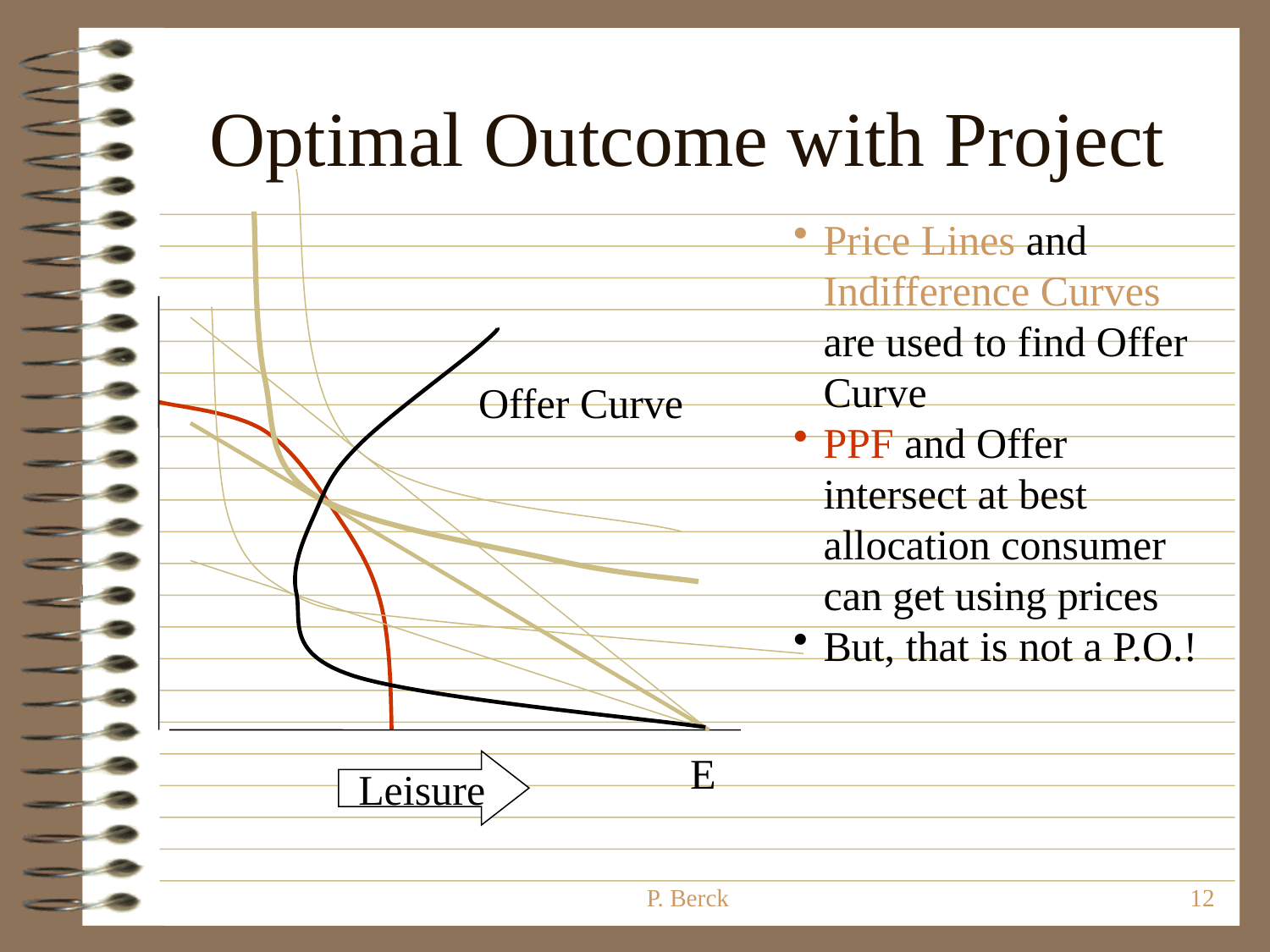

# Optimal Outcome with Project

Price Lines and Indifference Curves are used to find Offer Curve
PPF and Offer intersect at best allocation consumer can get using prices
But, that is not a P.O.!

Offer Curve

E
Leisure
P. Berck
12